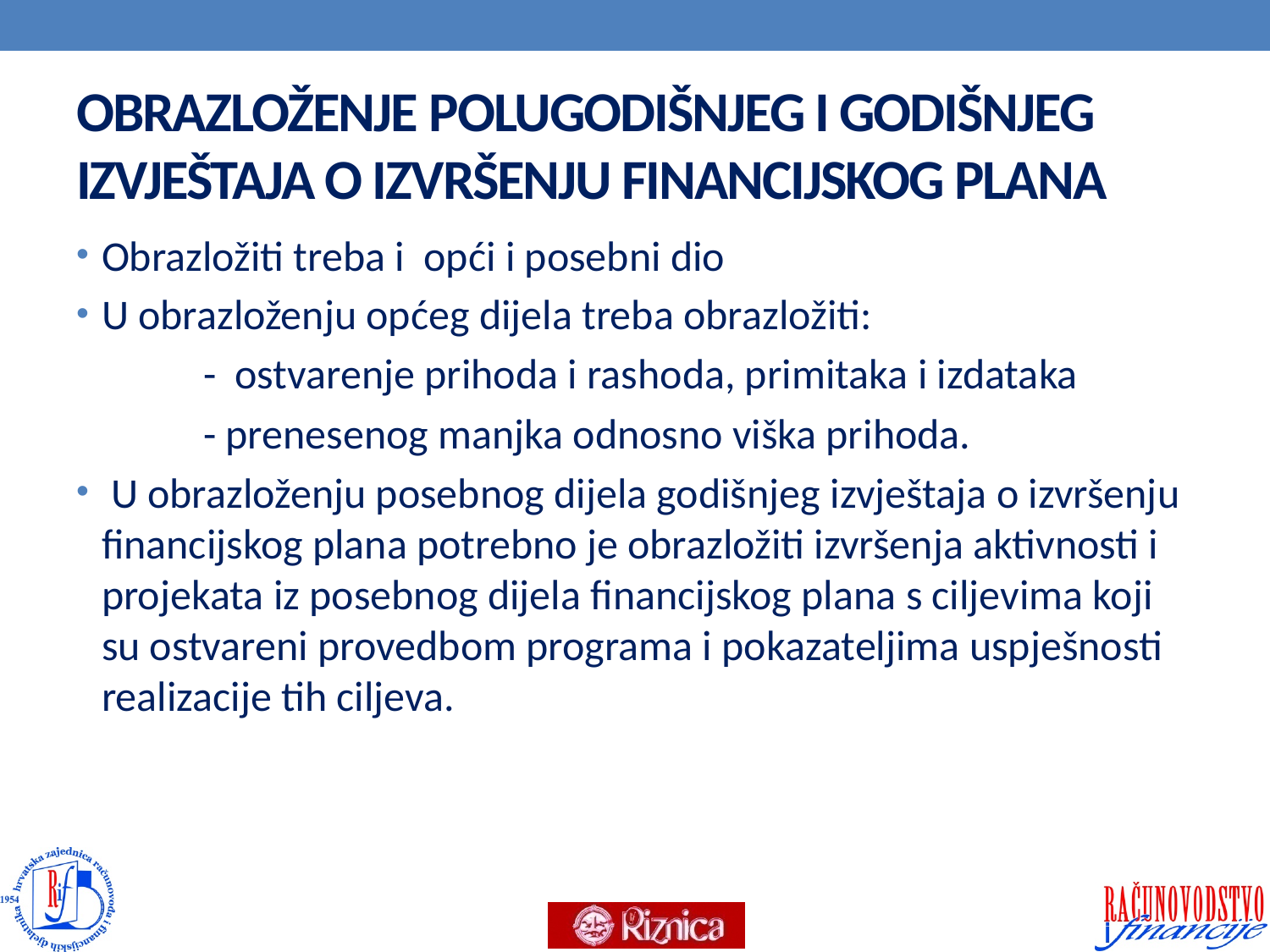

# OBRAZLOŽENJE POLUGODIŠNJEG I GODIŠNJEG IZVJEŠTAJA O IZVRŠENJU FINANCIJSKOG PLANA
Obrazložiti treba i  opći i posebni dio
U obrazloženju općeg dijela treba obrazložiti:
	-  ostvarenje prihoda i rashoda, primitaka i izdataka
	- prenesenog manjka odnosno viška prihoda.
 U obrazloženju posebnog dijela godišnjeg izvještaja o izvršenju financijskog plana potrebno je obrazložiti izvršenja aktivnosti i projekata iz posebnog dijela financijskog plana s ciljevima koji su ostvareni provedbom programa i pokazateljima uspješnosti realizacije tih ciljeva.